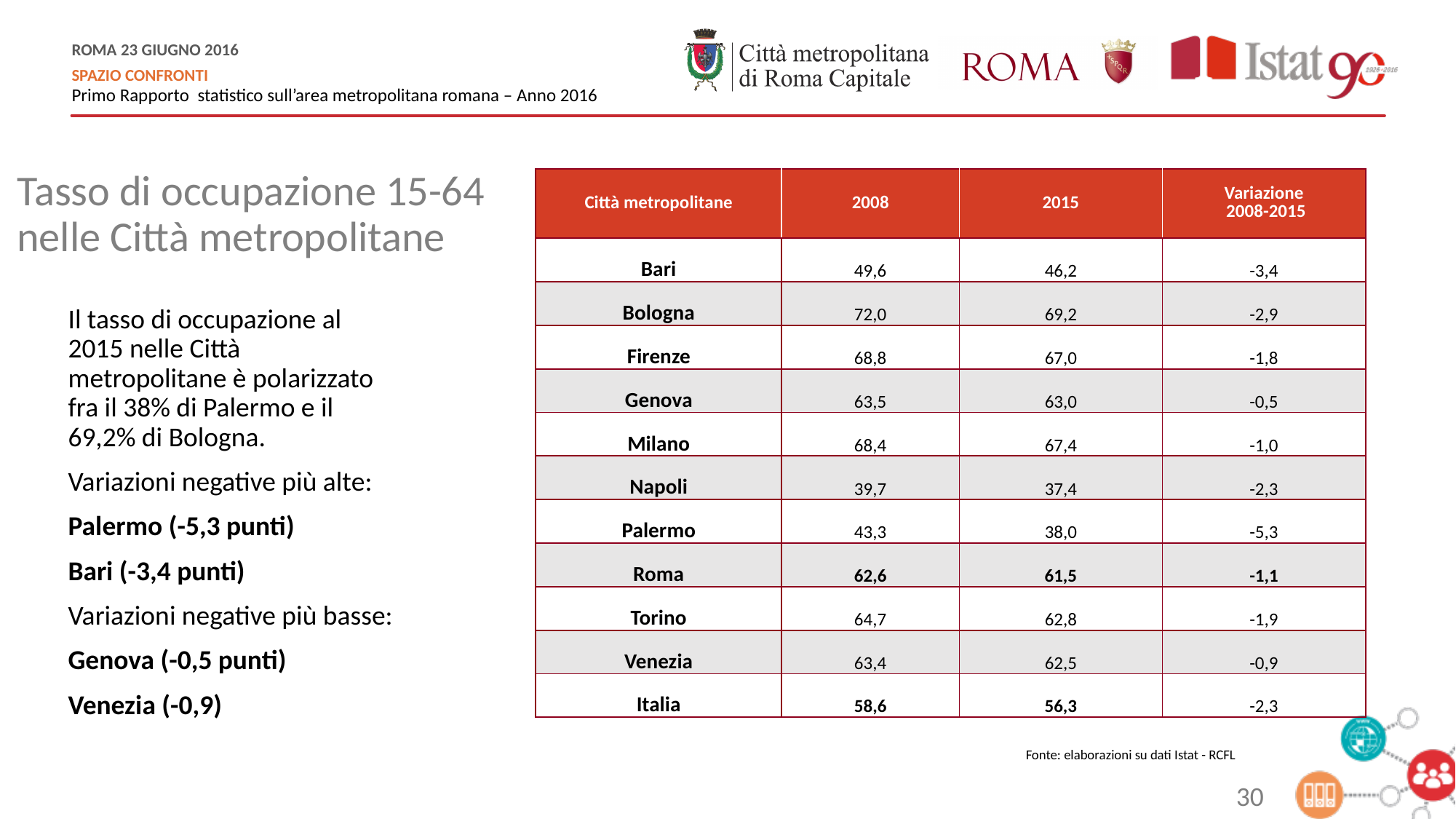

Tasso di occupazione 15-64 nelle Città metropolitane

| Città metropolitane | 2008 | 2015 | Variazione 2008-2015 |
| --- | --- | --- | --- |
| Bari | 49,6 | 46,2 | -3,4 |
| Bologna | 72,0 | 69,2 | -2,9 |
| Firenze | 68,8 | 67,0 | -1,8 |
| Genova | 63,5 | 63,0 | -0,5 |
| Milano | 68,4 | 67,4 | -1,0 |
| Napoli | 39,7 | 37,4 | -2,3 |
| Palermo | 43,3 | 38,0 | -5,3 |
| Roma | 62,6 | 61,5 | -1,1 |
| Torino | 64,7 | 62,8 | -1,9 |
| Venezia | 63,4 | 62,5 | -0,9 |
| Italia | 58,6 | 56,3 | -2,3 |
Il tasso di occupazione al 2015 nelle Città metropolitane è polarizzato fra il 38% di Palermo e il 69,2% di Bologna.
Variazioni negative più alte:
Palermo (-5,3 punti)
Bari (-3,4 punti)
Variazioni negative più basse:
Genova (-0,5 punti)
Venezia (-0,9)
Fonte: elaborazioni su dati Istat - RCFL
30